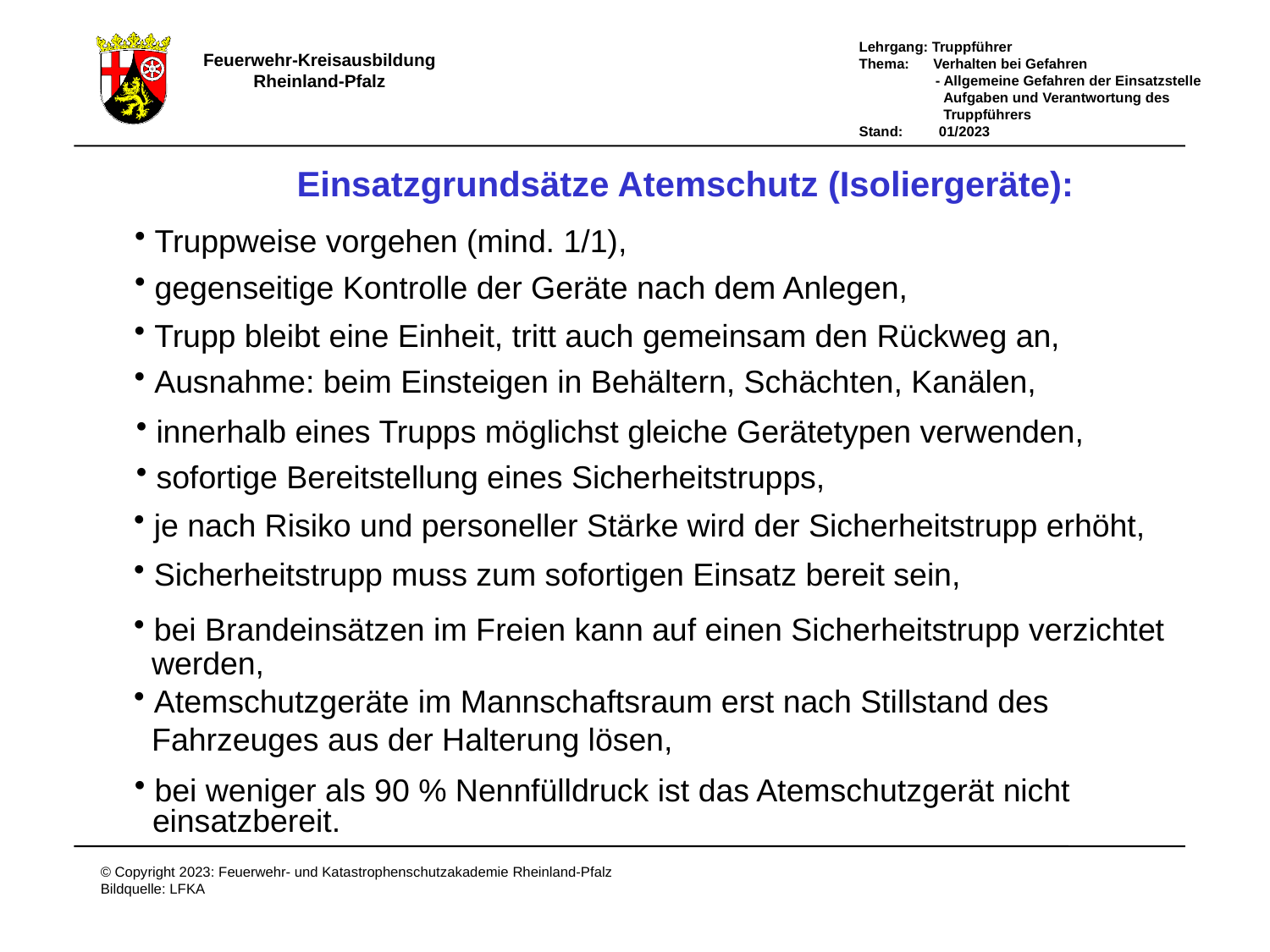

Einsatzgrundsätze Atemschutz (Isoliergeräte):
 Truppweise vorgehen (mind. 1/1),
 gegenseitige Kontrolle der Geräte nach dem Anlegen,
 Trupp bleibt eine Einheit, tritt auch gemeinsam den Rückweg an,
 Ausnahme: beim Einsteigen in Behältern, Schächten, Kanälen,
 innerhalb eines Trupps möglichst gleiche Gerätetypen verwenden,
 sofortige Bereitstellung eines Sicherheitstrupps,
 je nach Risiko und personeller Stärke wird der Sicherheitstrupp erhöht,
 Sicherheitstrupp muss zum sofortigen Einsatz bereit sein,
 bei Brandeinsätzen im Freien kann auf einen Sicherheitstrupp verzichtet
  werden,
 Atemschutzgeräte im Mannschaftsraum erst nach Stillstand des
  Fahrzeuges aus der Halterung lösen,
 bei weniger als 90 % Nennfülldruck ist das Atemschutzgerät nicht
  einsatzbereit.
# E-grundsätze –Isoliergeräte-